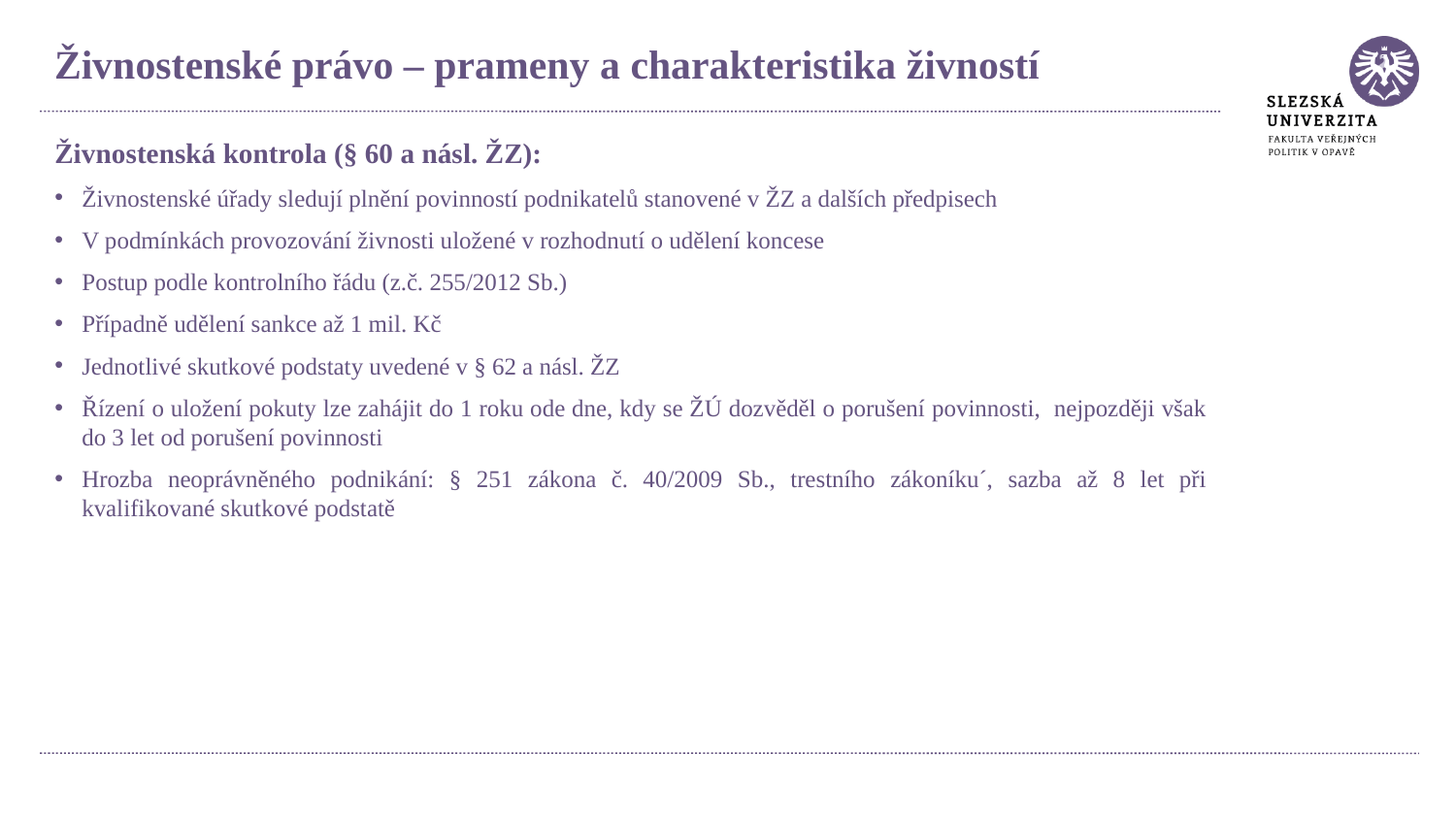

Živnostenské právo – prameny a charakteristika živností
Živnostenská kontrola (§ 60 a násl. ŽZ):
Živnostenské úřady sledují plnění povinností podnikatelů stanovené v ŽZ a dalších předpisech
V podmínkách provozování živnosti uložené v rozhodnutí o udělení koncese
Postup podle kontrolního řádu (z.č. 255/2012 Sb.)
Případně udělení sankce až 1 mil. Kč
Jednotlivé skutkové podstaty uvedené v § 62 a násl. ŽZ
Řízení o uložení pokuty lze zahájit do 1 roku ode dne, kdy se ŽÚ dozvěděl o porušení povinnosti,  nejpozději však do 3 let od porušení povinnosti
Hrozba neoprávněného podnikání: § 251 zákona č. 40/2009 Sb., trestního zákoníku´, sazba až 8 let při kvalifikované skutkové podstatě